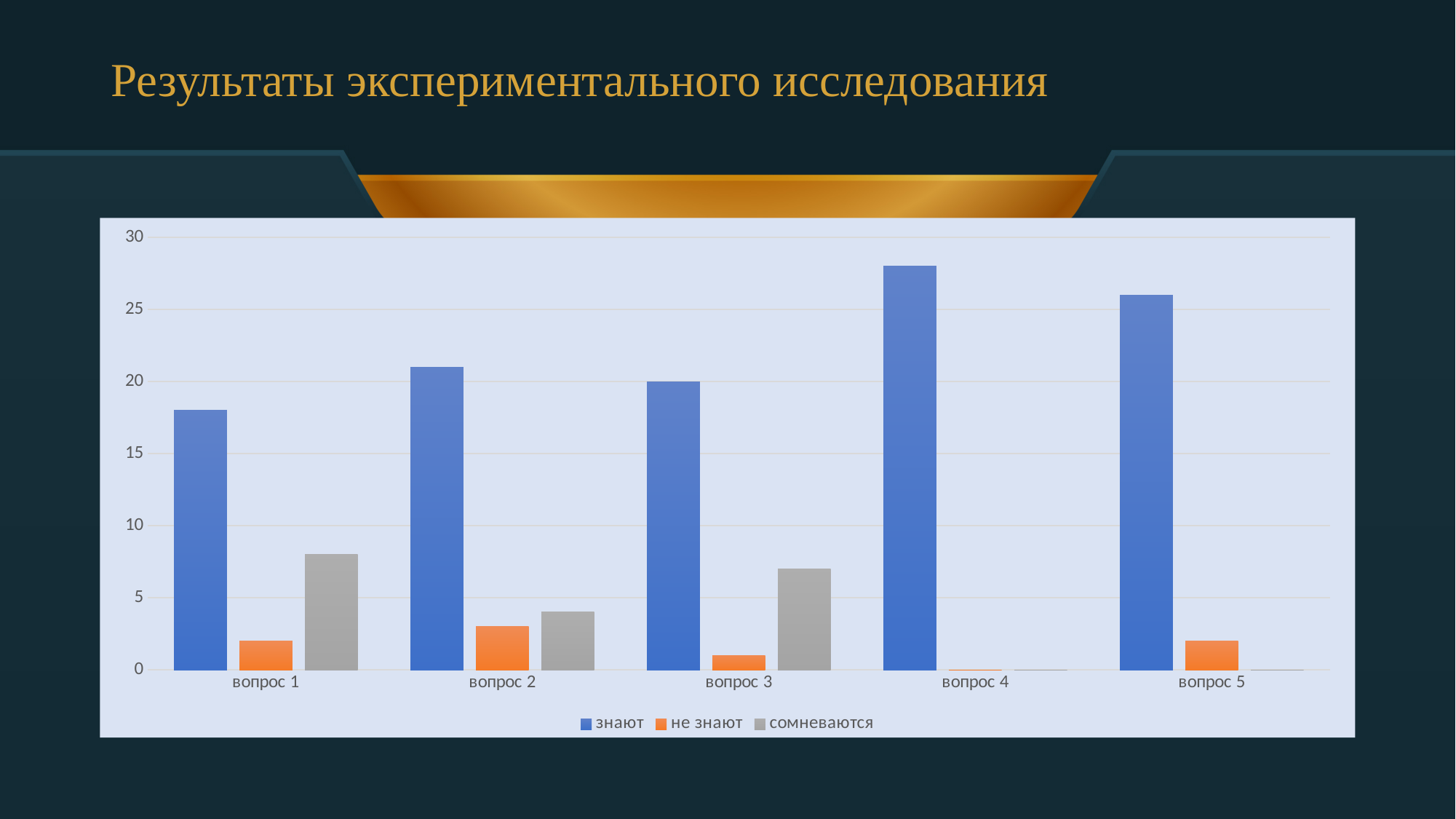

# Результаты экспериментального исследования

### Chart

| Category | знают | не знают | сомневаются |
|---|---|---|---|
| вопрос 1 | 18.0 | 2.0 | 8.0 |
| вопрос 2 | 21.0 | 3.0 | 4.0 |
| вопрос 3 | 20.0 | 1.0 | 7.0 |
| вопрос 4 | 28.0 | 0.0 | 0.0 |
| вопрос 5 | 26.0 | 2.0 | 0.0 |